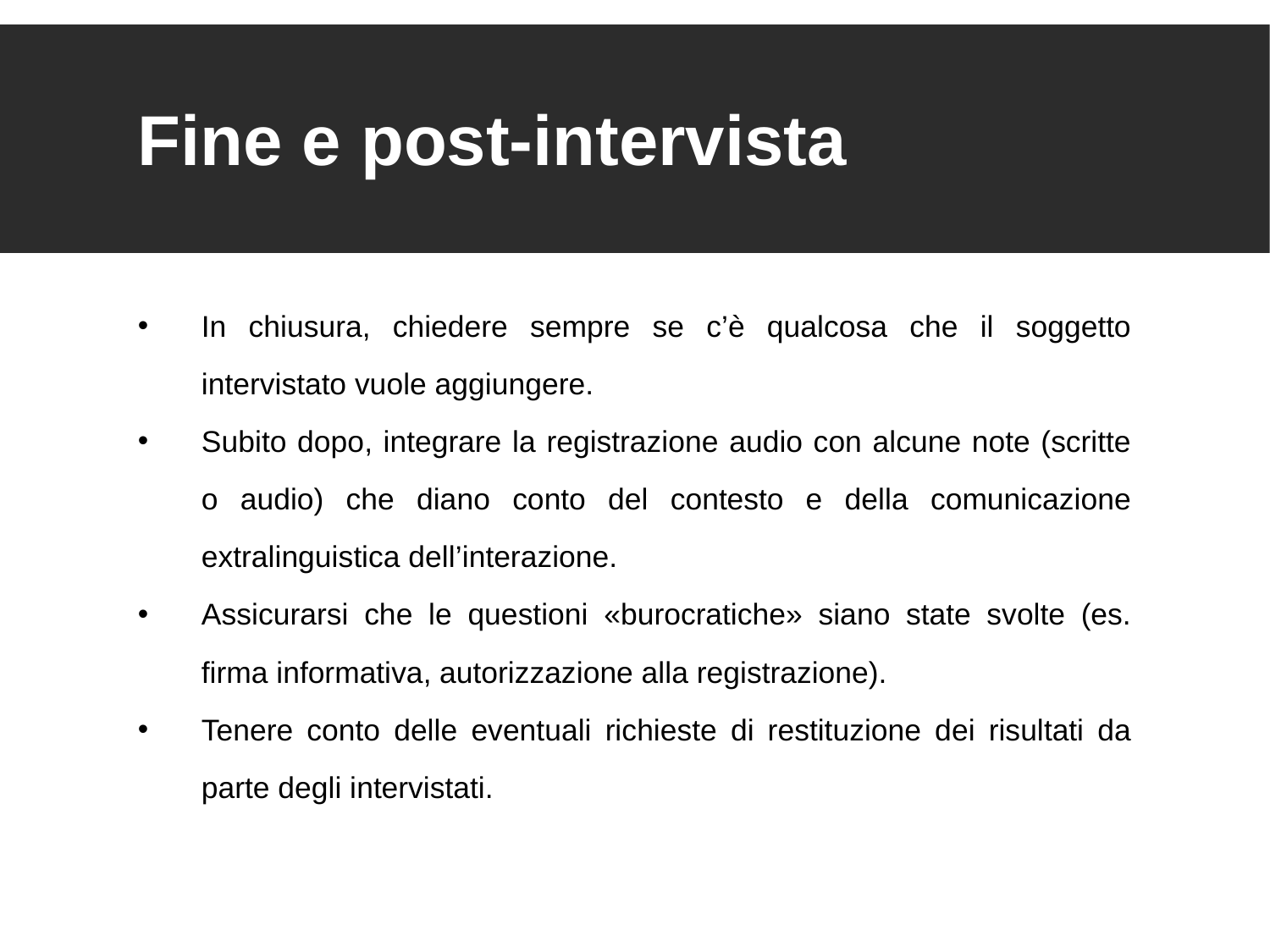

Fine e post-intervista
In chiusura, chiedere sempre se c’è qualcosa che il soggetto intervistato vuole aggiungere.
Subito dopo, integrare la registrazione audio con alcune note (scritte o audio) che diano conto del contesto e della comunicazione extralinguistica dell’interazione.
Assicurarsi che le questioni «burocratiche» siano state svolte (es. firma informativa, autorizzazione alla registrazione).
Tenere conto delle eventuali richieste di restituzione dei risultati da parte degli intervistati.